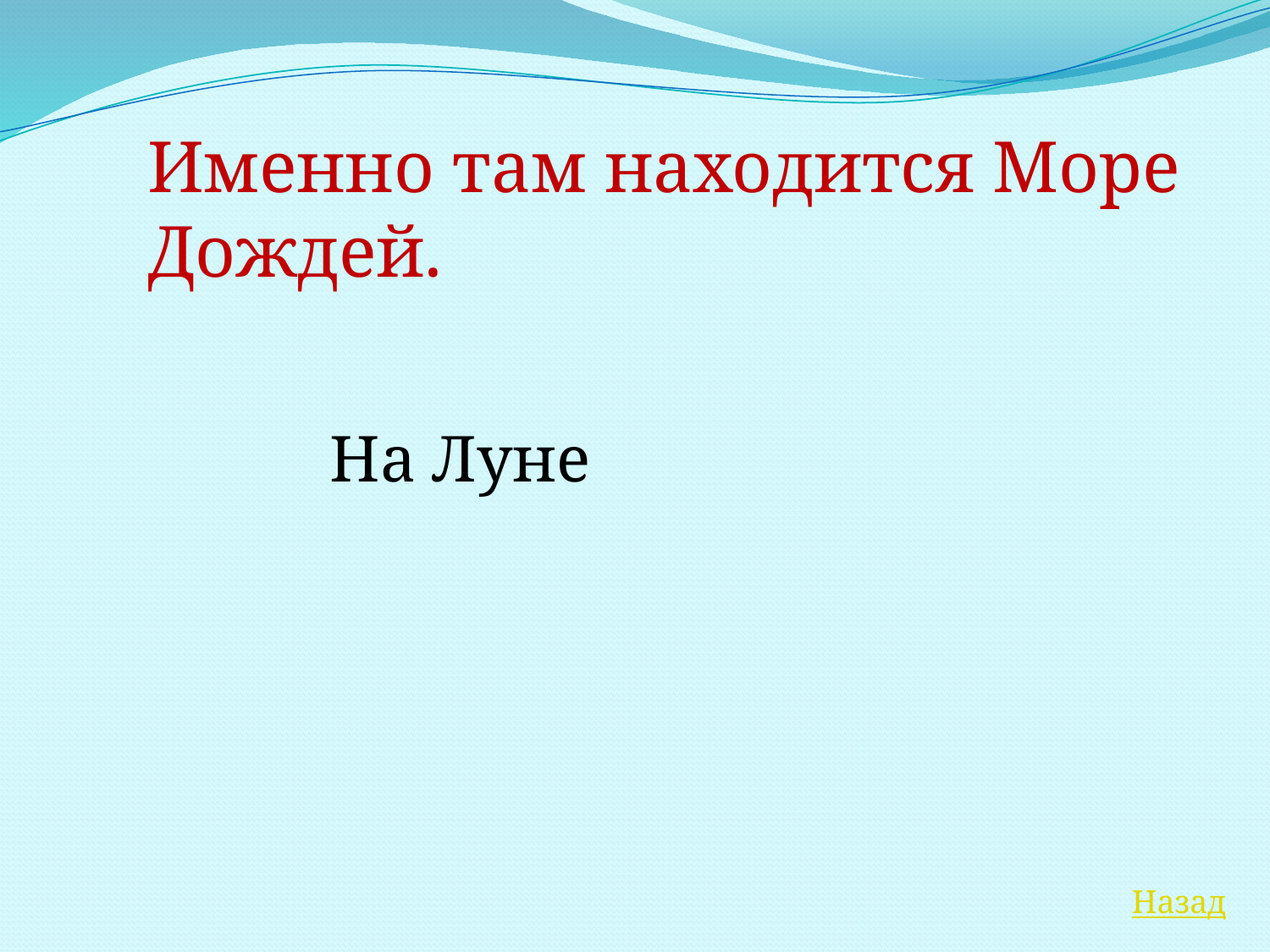

Именно там находится Море Дождей.
На Луне
Назад